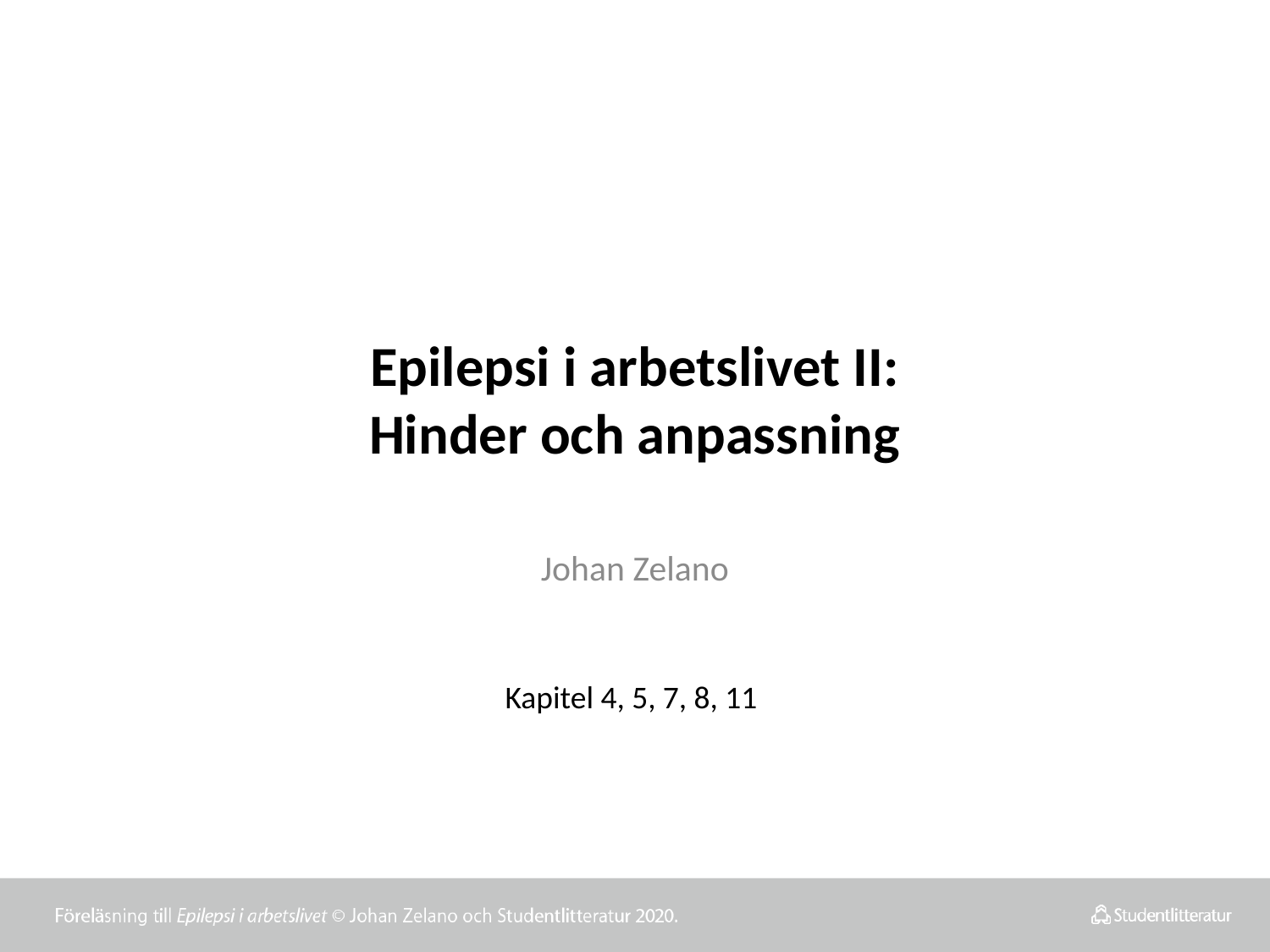

# Epilepsi i arbetslivet II: Hinder och anpassning
Johan Zelano
Kapitel 4, 5, 7, 8, 11